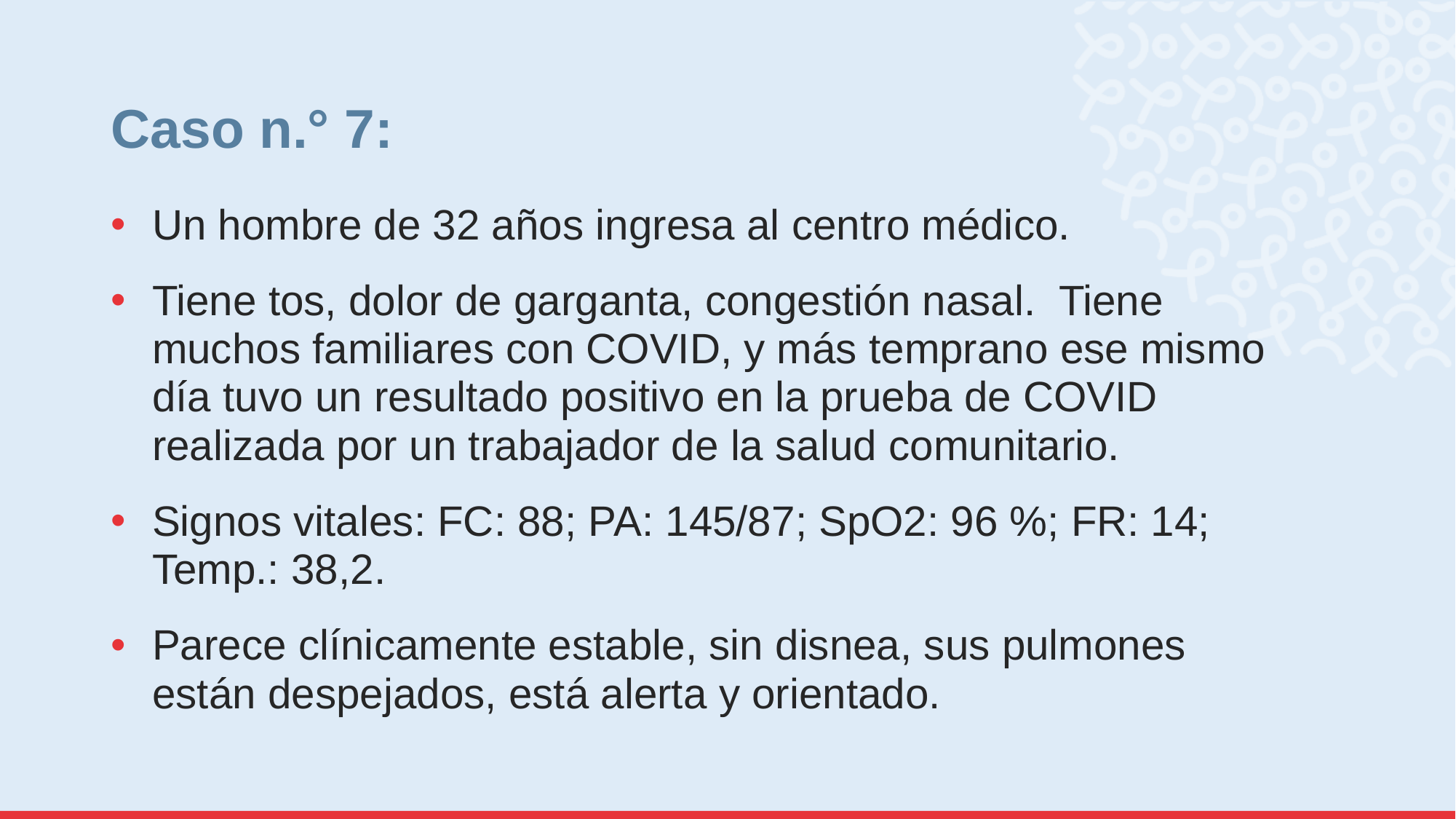

# Caso n.° 7:
Un hombre de 32 años ingresa al centro médico.
Tiene tos, dolor de garganta, congestión nasal.  Tiene muchos familiares con COVID, y más temprano ese mismo día tuvo un resultado positivo en la prueba de COVID realizada por un trabajador de la salud comunitario.
Signos vitales: FC: 88; PA: 145/87; SpO2: 96 %; FR: 14; Temp.: 38,2.
Parece clínicamente estable, sin disnea, sus pulmones están despejados, está alerta y orientado.